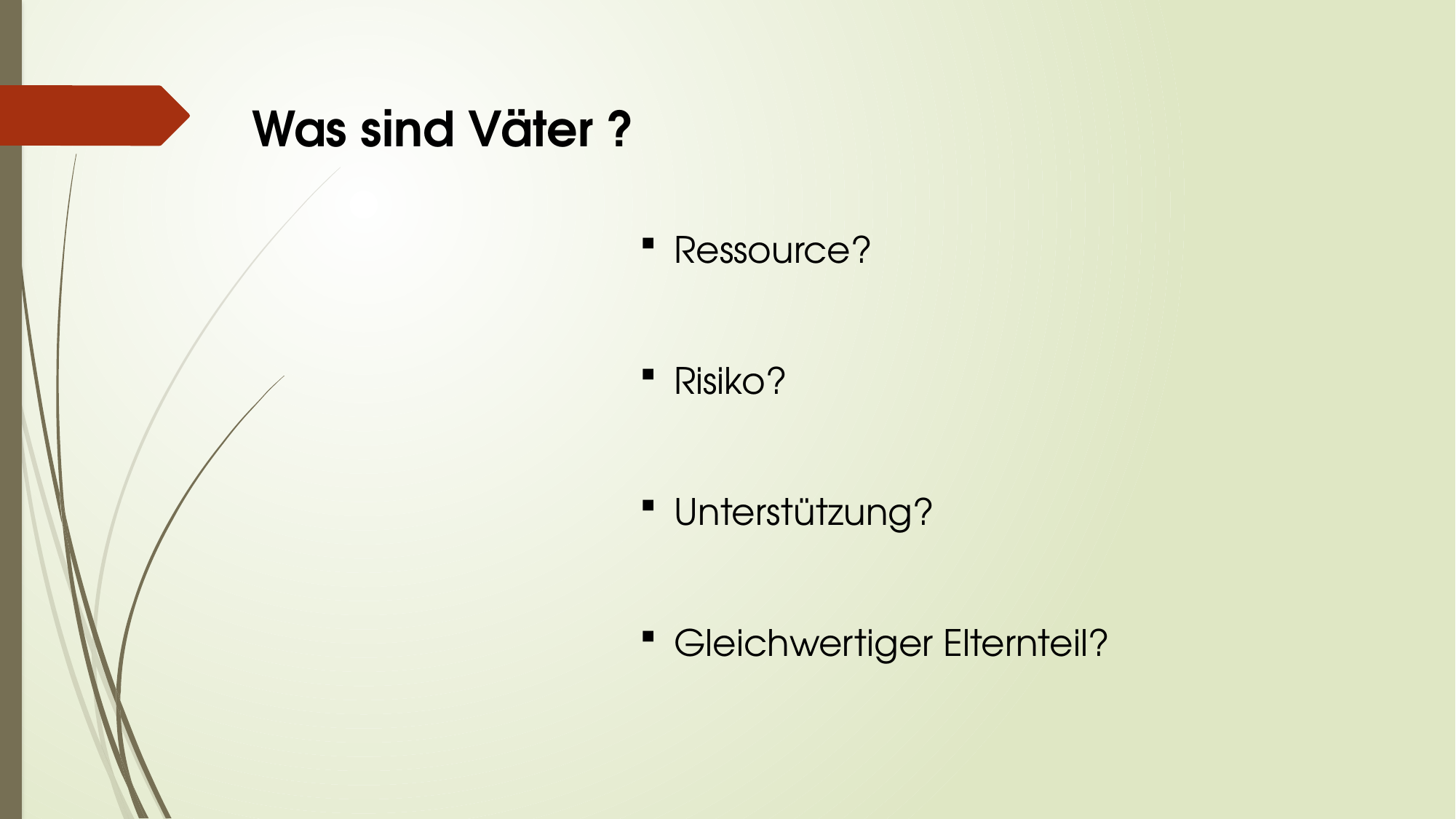

Was sind Väter ?

Ressource?

Risiko?

Unterstützung?

Gleichwertiger Elternteil?